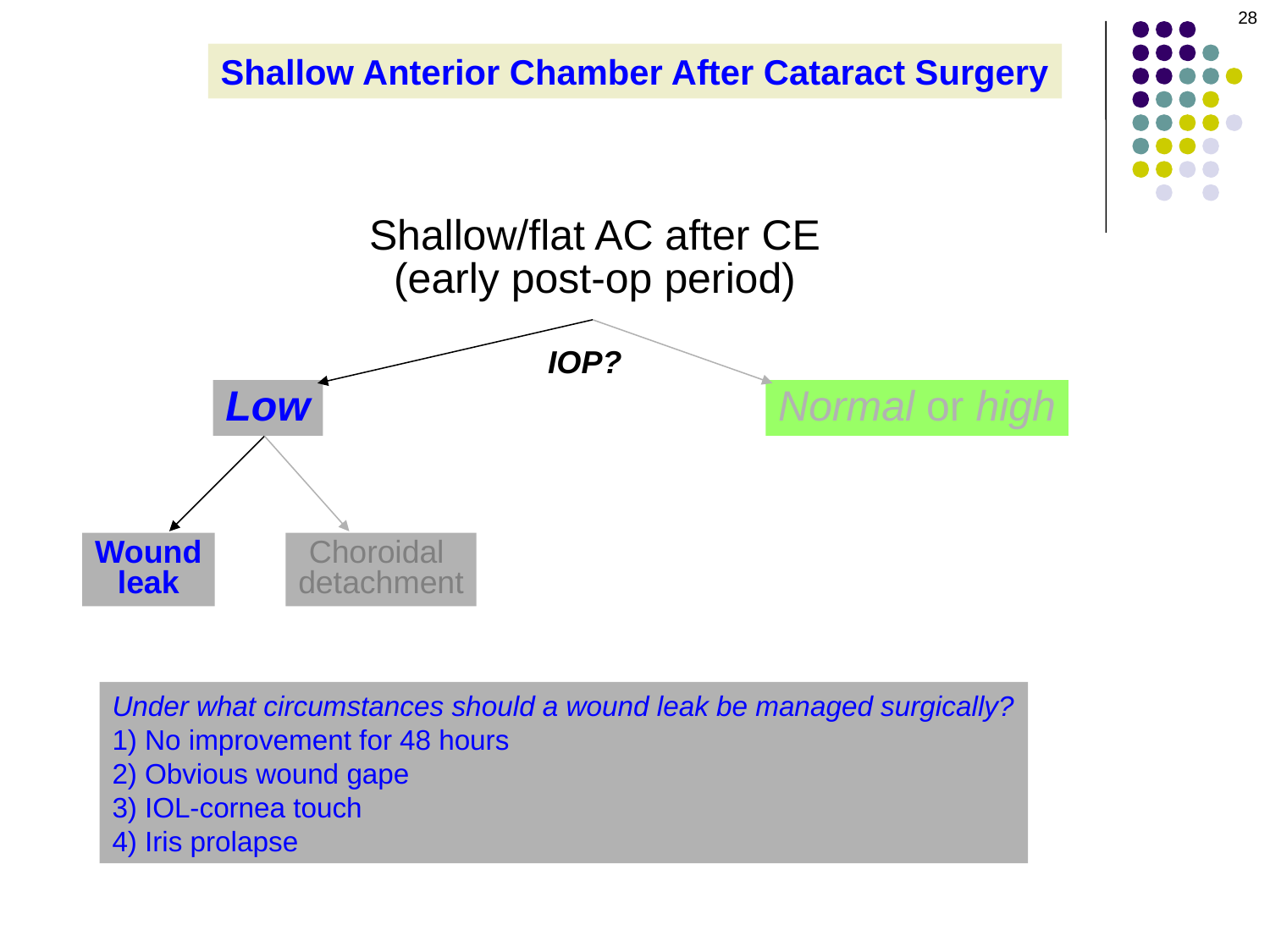

28
Shallow Anterior Chamber After Cataract Surgery
Shallow/flat AC after CE
(early post-op period)

IOP?
Low
Normal or high

Wound
leak
Choroidal
detachment
Under what circumstances should a wound leak be managed surgically?
1) No improvement for 48 hours
2) Obvious wound gape
3) IOL-cornea touch
4) Iris prolapse